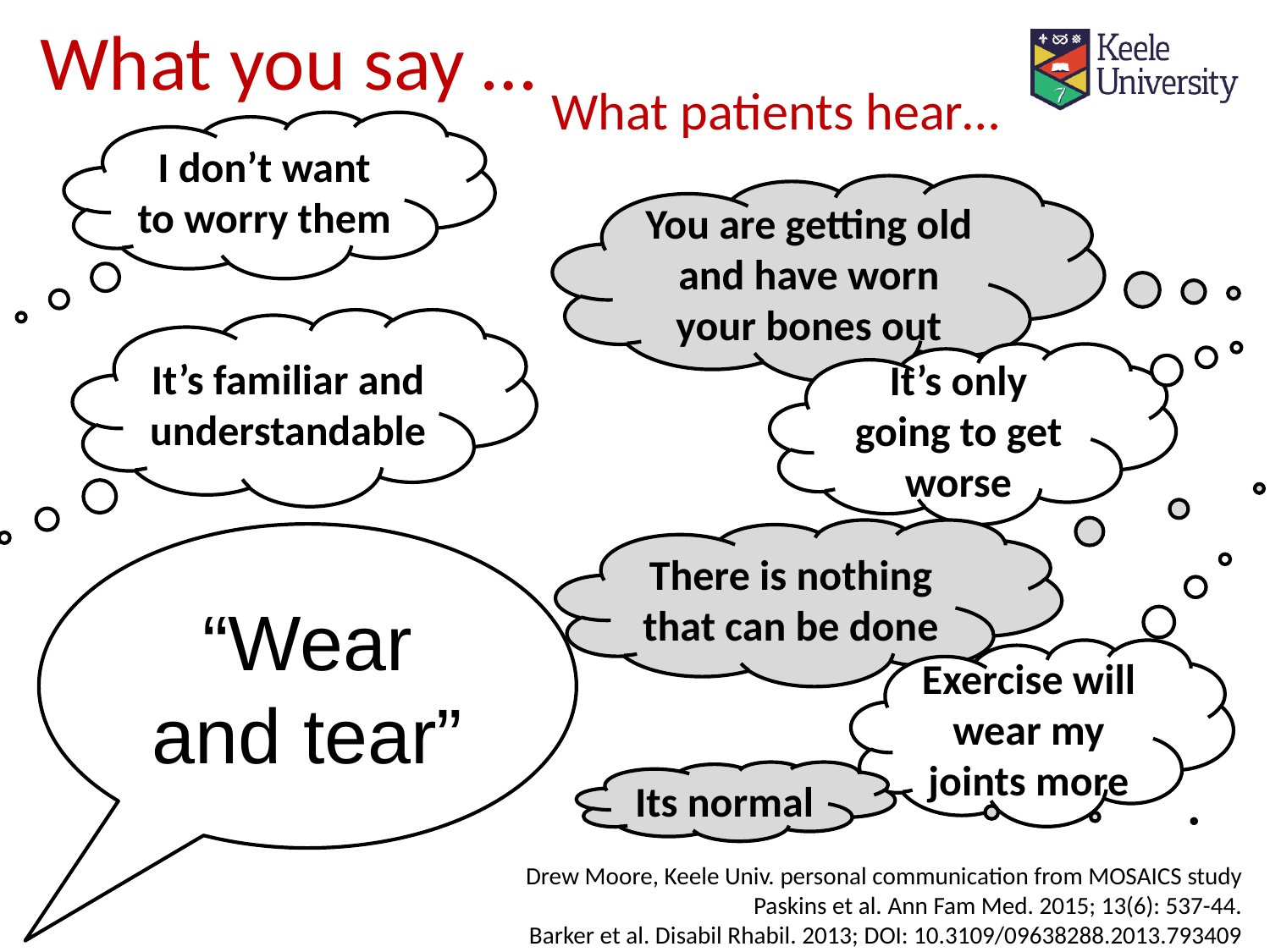

What you say …
# What patients hear…
I don’t want to worry them
You are getting old and have worn your bones out
It’s familiar and understandable
It’s only going to get worse
There is nothing that can be done
“Wear and tear”
Exercise will wear my joints more
Its normal
Drew Moore, Keele Univ. personal communication from MOSAICS study
Paskins et al. Ann Fam Med. 2015; 13(6): 537-44.
Barker et al. Disabil Rhabil. 2013; DOI: 10.3109/09638288.2013.793409